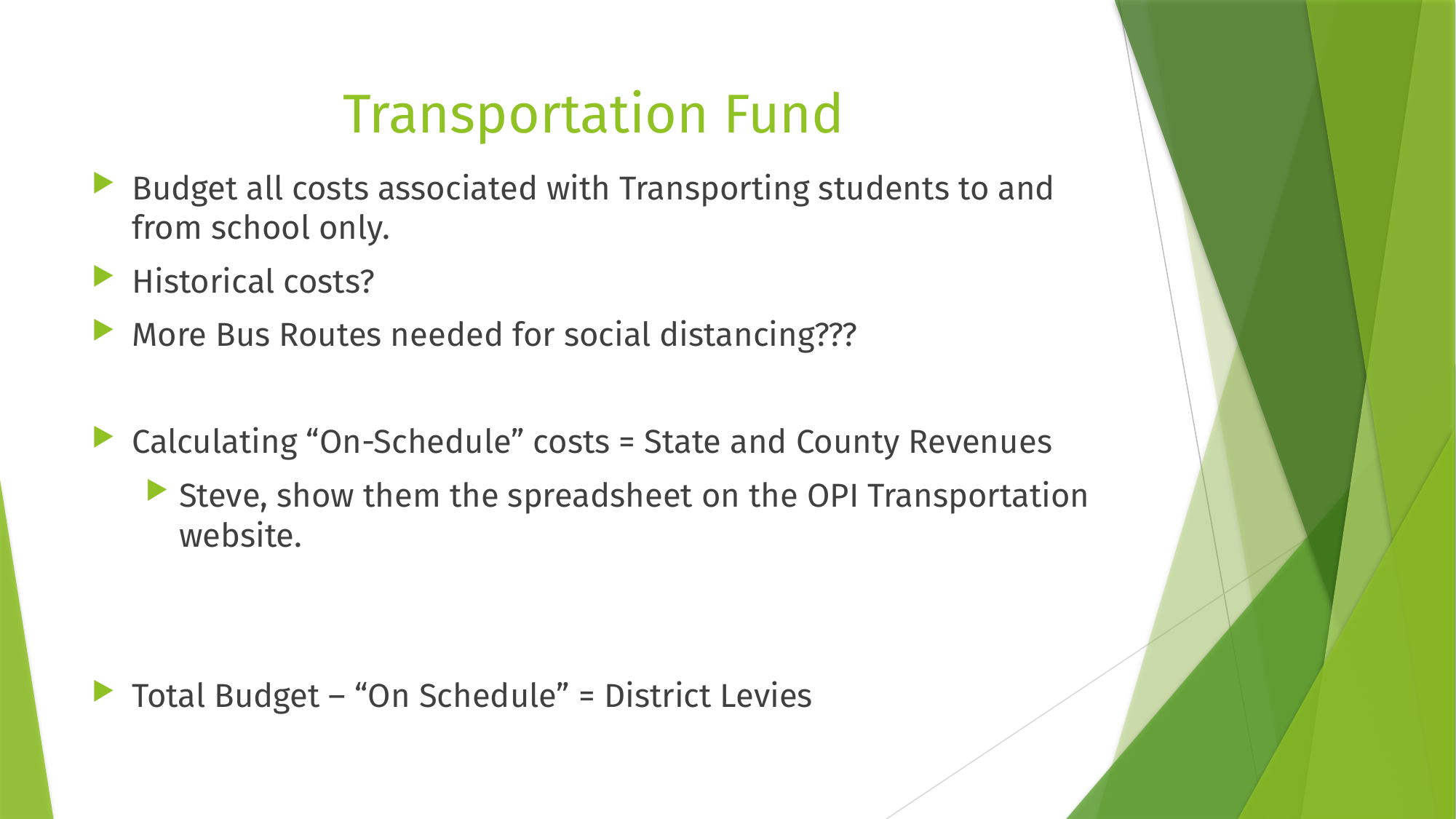

# Transportation Fund
Budget all costs associated with Transporting students to and from school only.
Historical costs?
More Bus Routes needed for social distancing???

Calculating “On-Schedule” costs = State and County Revenues
Steve, show them the spreadsheet on the OPI Transportation website.

Total Budget – “On Schedule” = District Levies